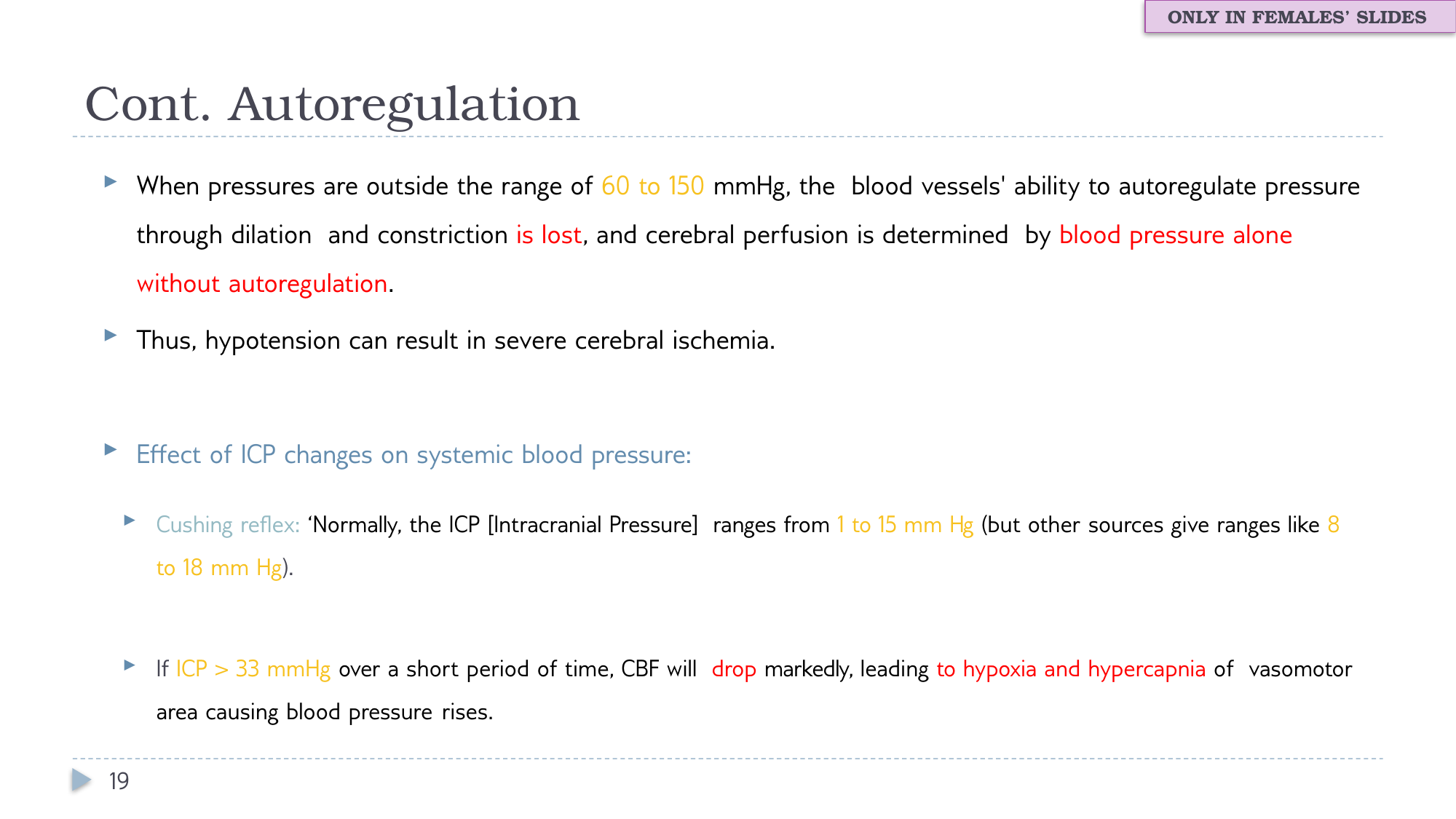

ONLY IN FEMALES’ SLIDES
# Cont. Autoregulation
When pressures are outside the range of 60 to 150 mmHg, the  blood vessels' ability to autoregulate pressure through dilation  and constriction is lost, and cerebral perfusion is determined  by blood pressure alone without autoregulation.
Thus, hypotension can result in severe cerebral ischemia.

Effect of ICP changes on systemic blood pressure:

Cushing reflex: ‘Normally, the ICP [Intracranial Pressure]  ranges from 1 to 15 mm Hg (but other sources give ranges like 8 to 18 mm Hg).

If ICP > 33 mmHg over a short period of time, CBF will  drop markedly, leading to hypoxia and hypercapnia of  vasomotor area causing blood pressure  rises.

19